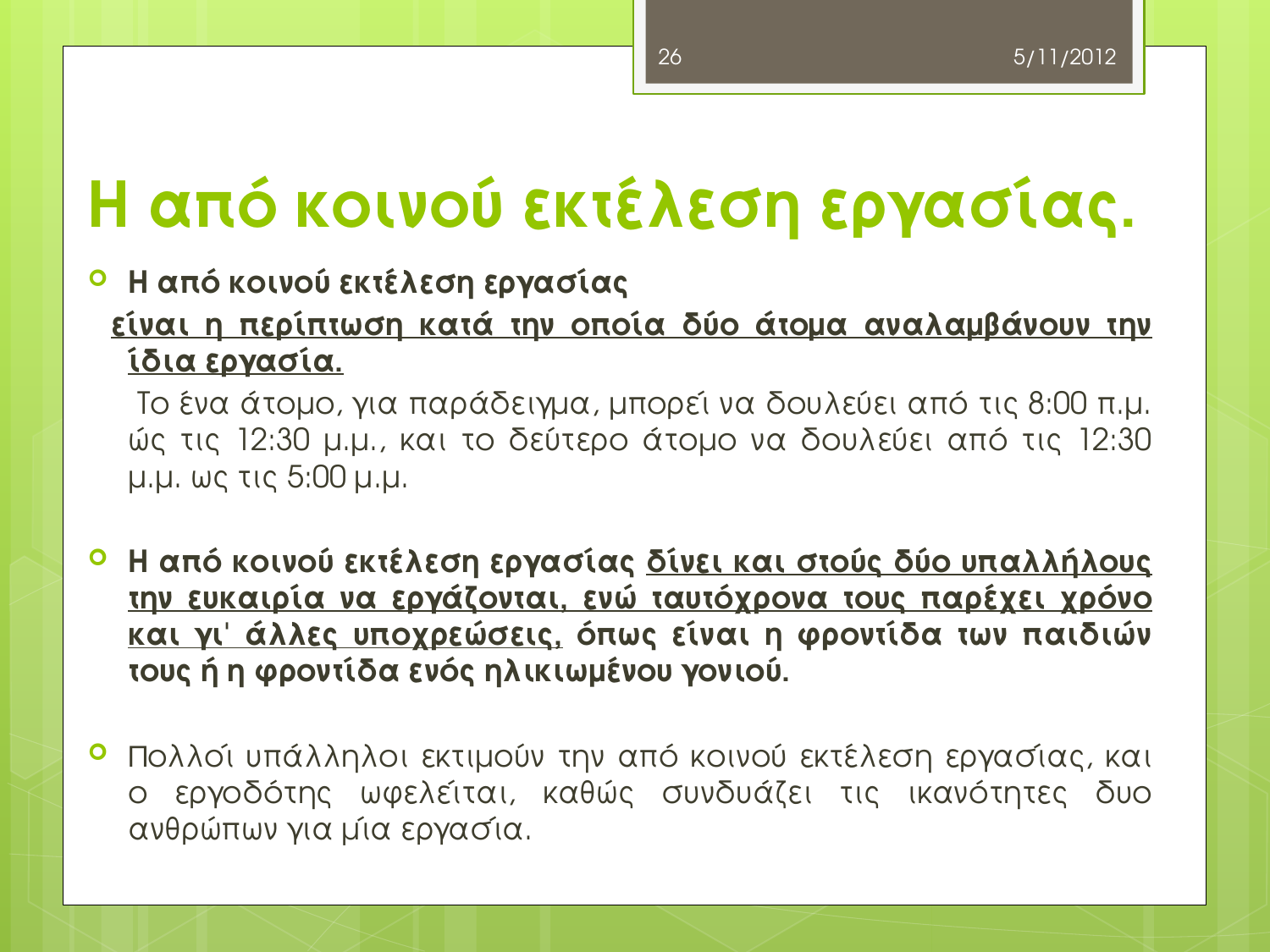

26
5/11/2012
# Η από κοινού εκτέλεση εργασίας.
Η από κοινού εκτέλεση εργασίας
 είναι η περίπτωση κατά την οποία δύο άτομα αναλαμβάνουν την ίδια εργασία.
	 Το ένα άτομο, για παράδειγμα, μπορεί να δουλεύει από τις 8:00 π.μ. ώς τις 12:30 μ.μ., και το δεύτερο άτομο να δουλεύει από τις 12:30 μ.μ. ως τις 5:00 μ.μ.

Η από κοινού εκτέλεση εργασίας δίνει και στούς δύο υπαλλήλους την ευκαιρία να εργάζονται, ενώ ταυτόχρονα τους παρέχει χρόνο και γι' άλλες υποχρεώσεις, όπως είναι η φροντίδα των παιδιών τους ή η φροντίδα ενός ηλικιωμένου γονιού.

Πολλοί υπάλληλοι εκτιμούν την από κοινού εκτέλεση εργασίας, και ο εργοδότης ωφελείται, καθώς συνδυάζει τις ικανότητες δυο ανθρώπων για μία εργασία.